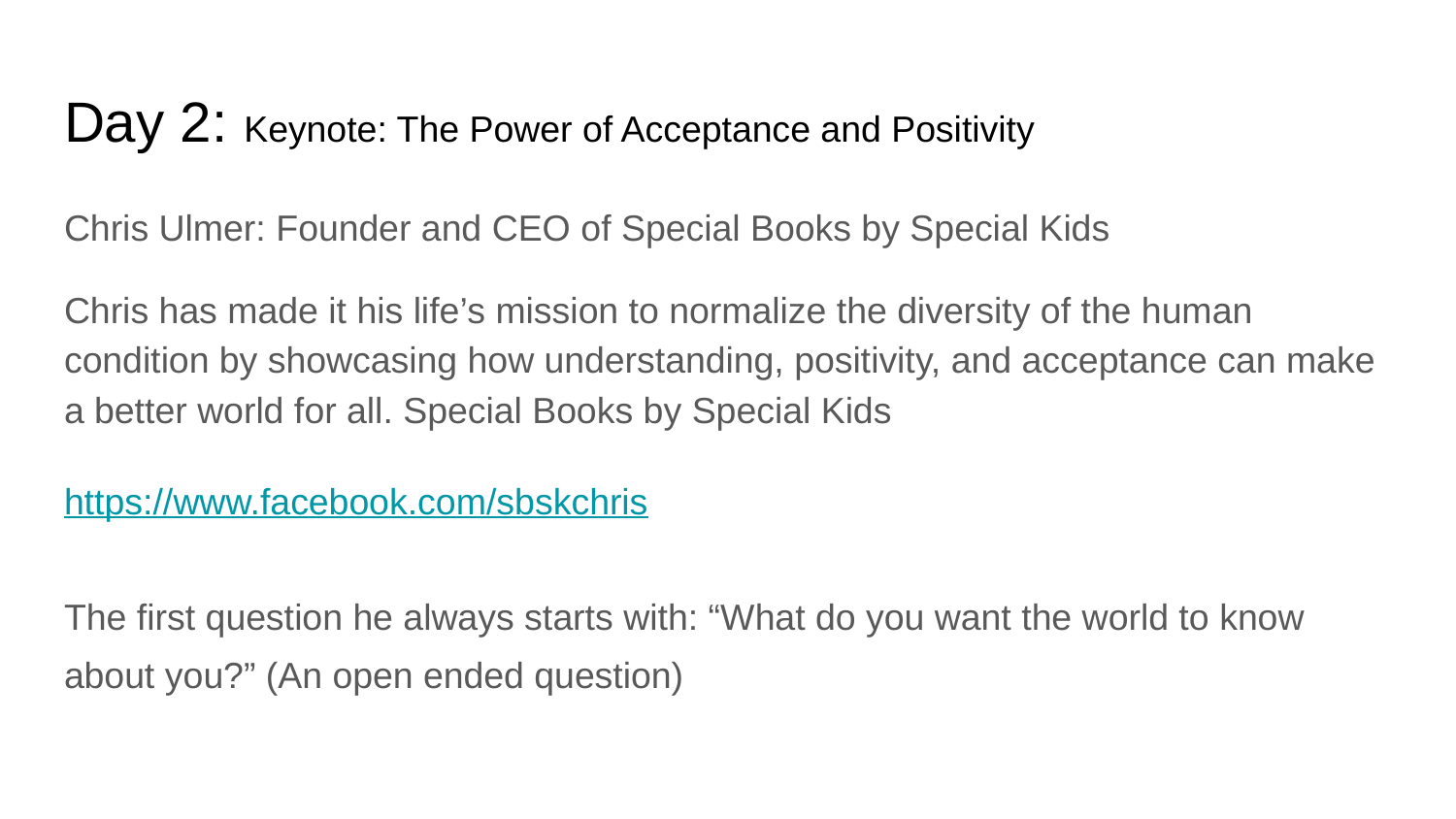

# Day 2: Keynote: The Power of Acceptance and Positivity
Chris Ulmer: Founder and CEO of Special Books by Special Kids
Chris has made it his life’s mission to normalize the diversity of the human condition by showcasing how understanding, positivity, and acceptance can make a better world for all. Special Books by Special Kids
https://www.facebook.com/sbskchris

The first question he always starts with: “What do you want the world to know about you?” (An open ended question)